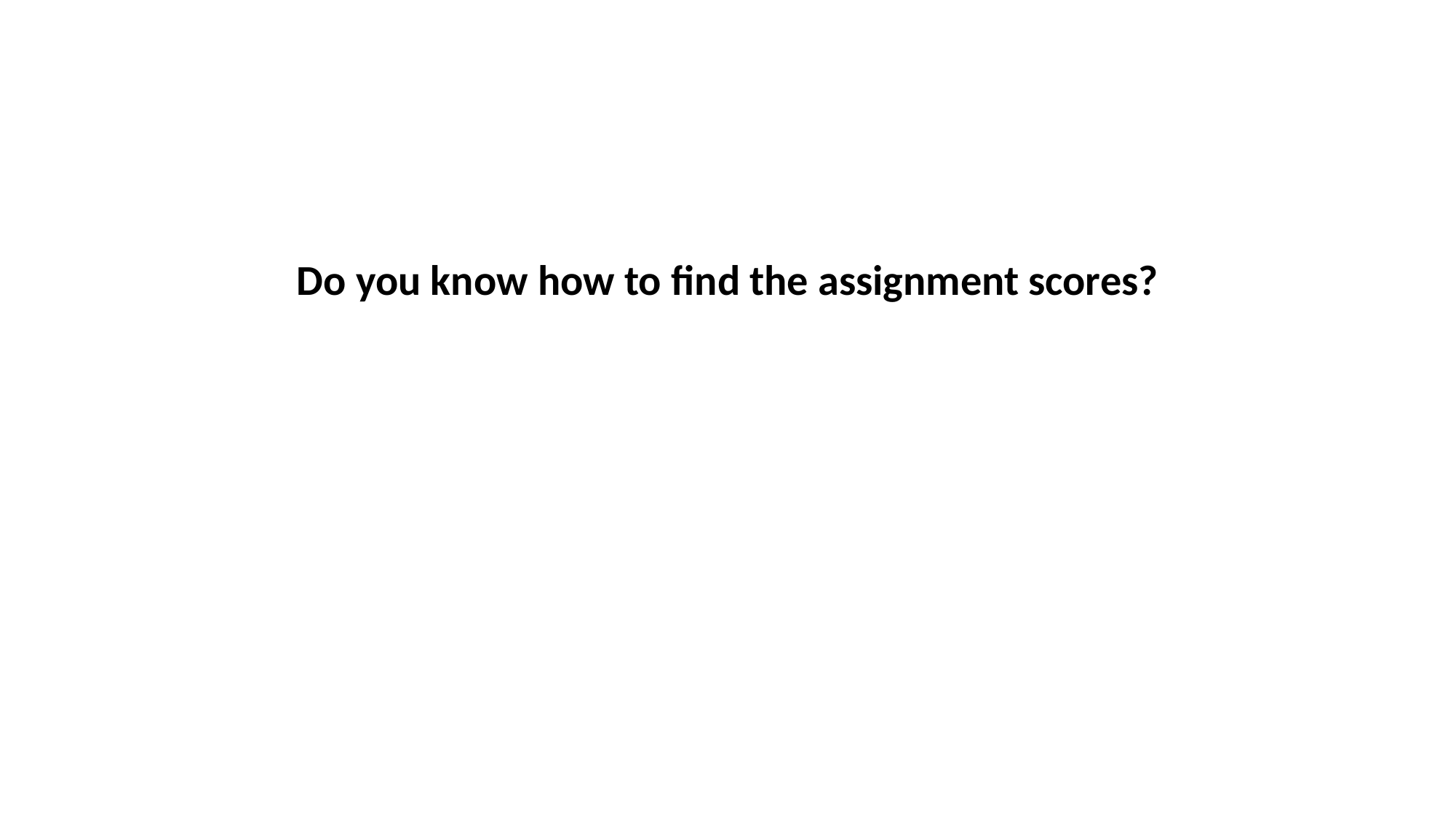

Do you know how to find the assignment scores?